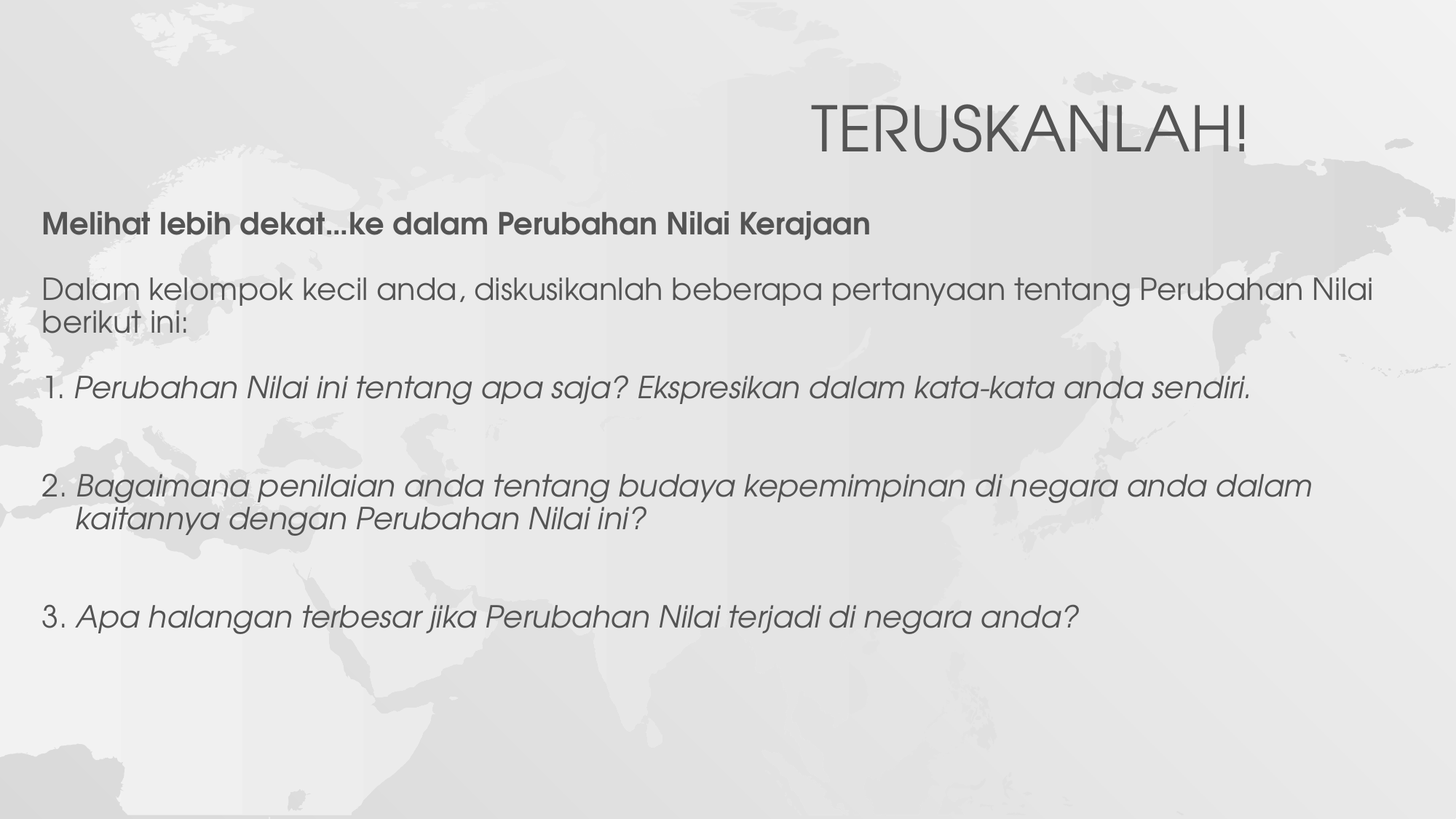

# Teruskanlah!
Melihat lebih dekat…ke dalam Perubahan Nilai Kerajaan

Dalam kelompok kecil anda, diskusikanlah beberapa pertanyaan tentang Perubahan Nilai berikut ini:

1. Perubahan Nilai ini tentang apa saja? Ekspresikan dalam kata-kata anda sendiri.

2. Bagaimana penilaian anda tentang budaya kepemimpinan di negara anda dalam
    kaitannya dengan Perubahan Nilai ini?

3. Apa halangan terbesar jika Perubahan Nilai terjadi di negara anda?